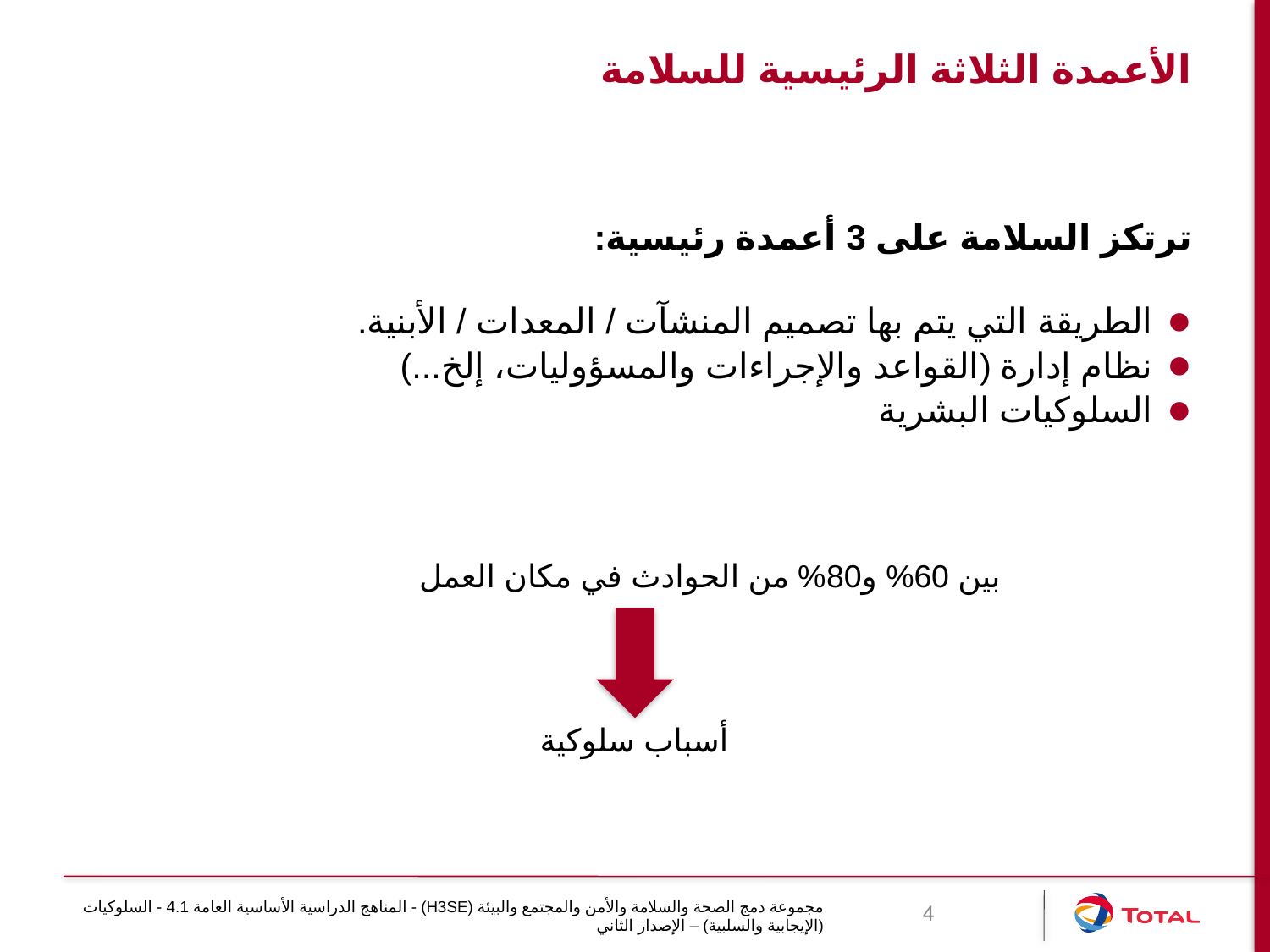

# الأعمدة الثلاثة الرئيسية للسلامة
ترتكز السلامة على 3 أعمدة رئيسية:

الطريقة التي يتم بها تصميم المنشآت / المعدات / الأبنية.
نظام إدارة (القواعد والإجراءات والمسؤوليات، إلخ...)
السلوكيات البشرية

بين 60% و80% من الحوادث في مكان العمل

أسباب سلوكية

مجموعة دمج الصحة والسلامة والأمن والمجتمع والبيئة (H3SE) - المناهج الدراسية الأساسية العامة 4.1 - السلوكيات (الإيجابية والسلبية) – الإصدار الثاني
4